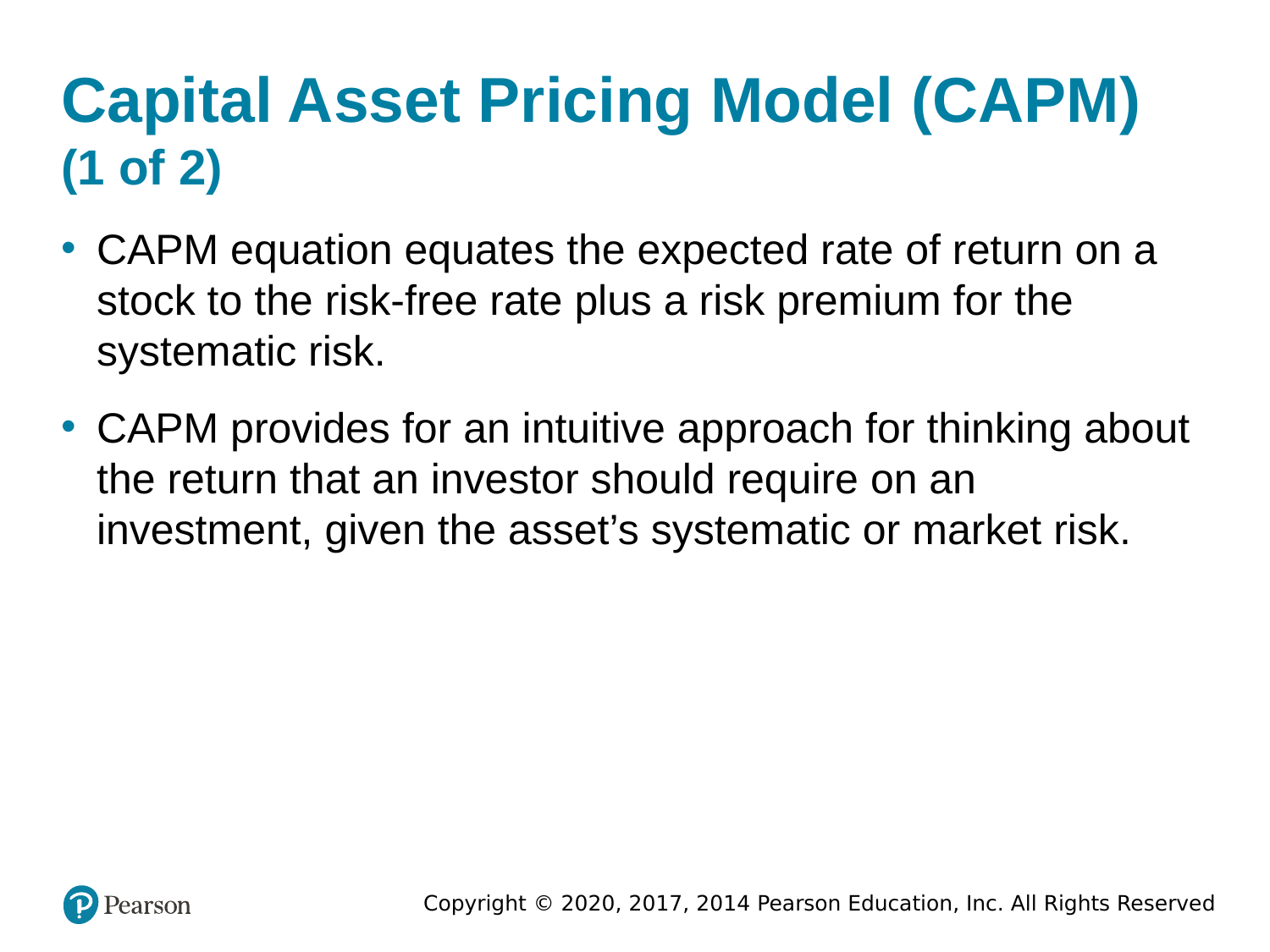

# Capital Asset Pricing Model (CAPM) (1 of 2)
CAPM equation equates the expected rate of return on a stock to the risk-free rate plus a risk premium for the systematic risk.
CAPM provides for an intuitive approach for thinking about the return that an investor should require on an investment, given the asset’s systematic or market risk.